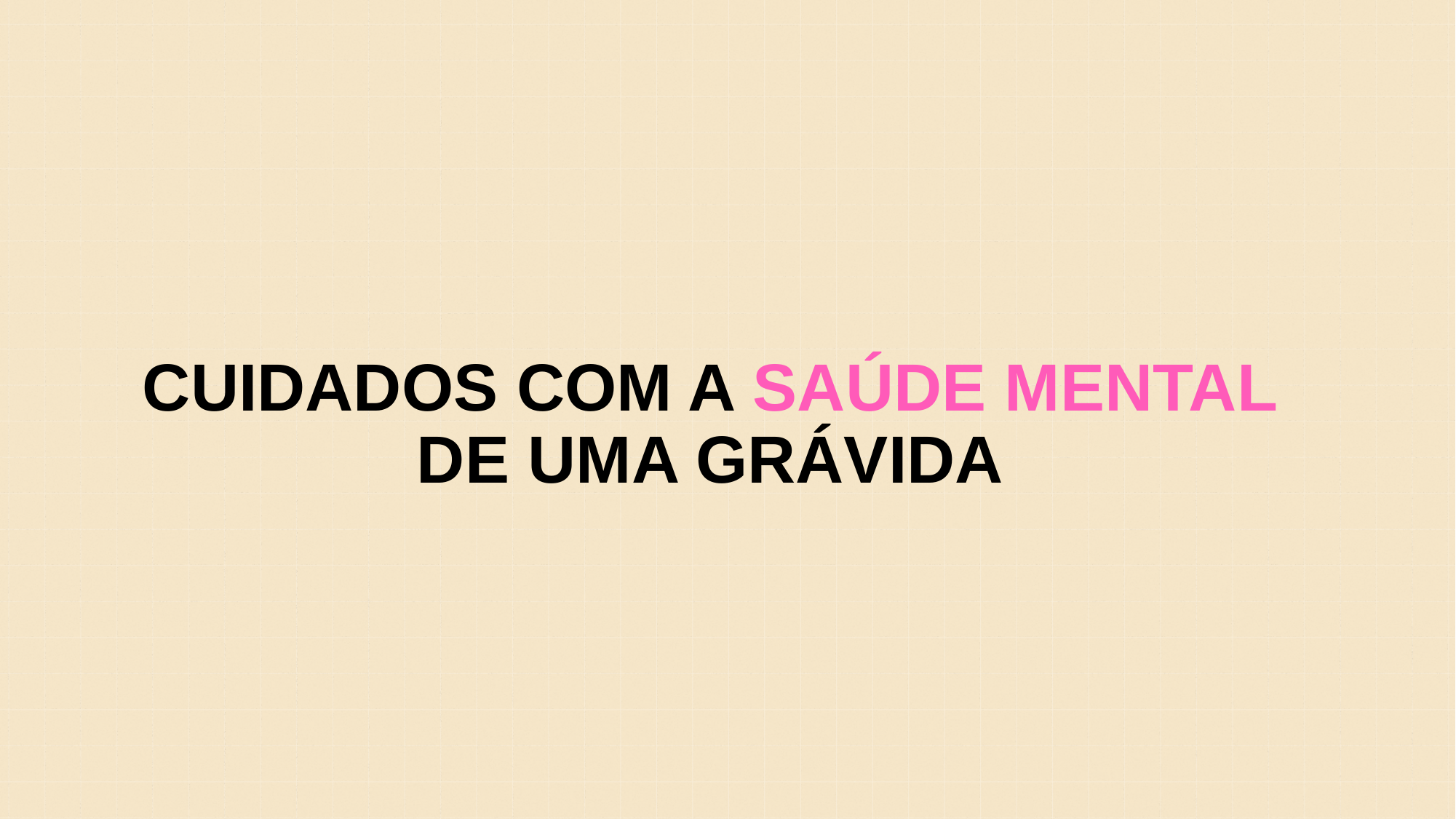

# CUIDADOS COM A SAÚDE MENTAL DE UMA GRÁVIDA